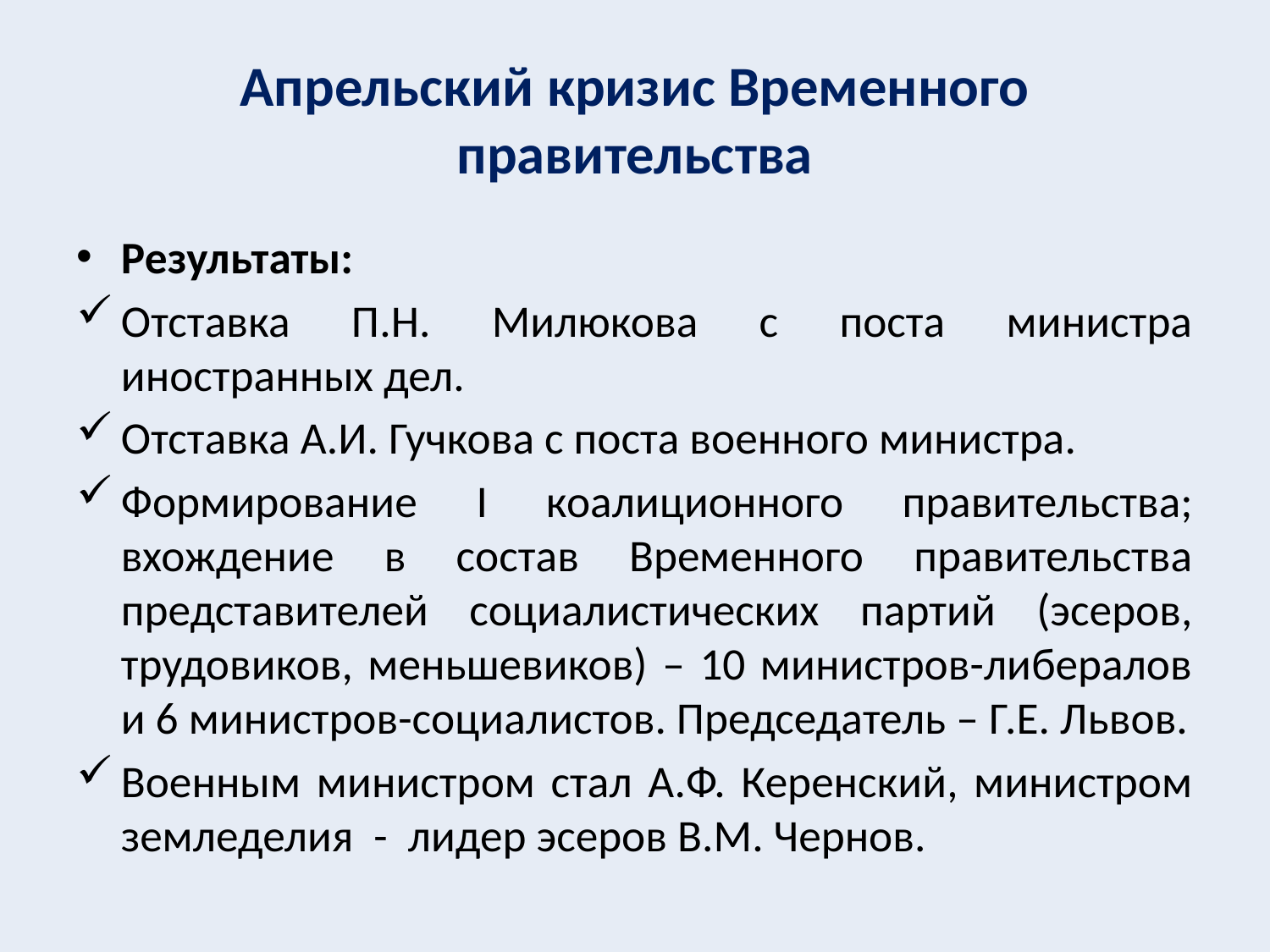

# Апрельский кризис Временного правительства
Результаты:
Отставка П.Н. Милюкова с поста министра иностранных дел.
Отставка А.И. Гучкова с поста военного министра.
Формирование I коалиционного правительства; вхождение в состав Временного правительства представителей социалистических партий (эсеров, трудовиков, меньшевиков) – 10 министров-либералов и 6 министров-социалистов. Председатель – Г.Е. Львов.
Военным министром стал А.Ф. Керенский, министром земледелия  -  лидер эсеров В.М. Чернов.